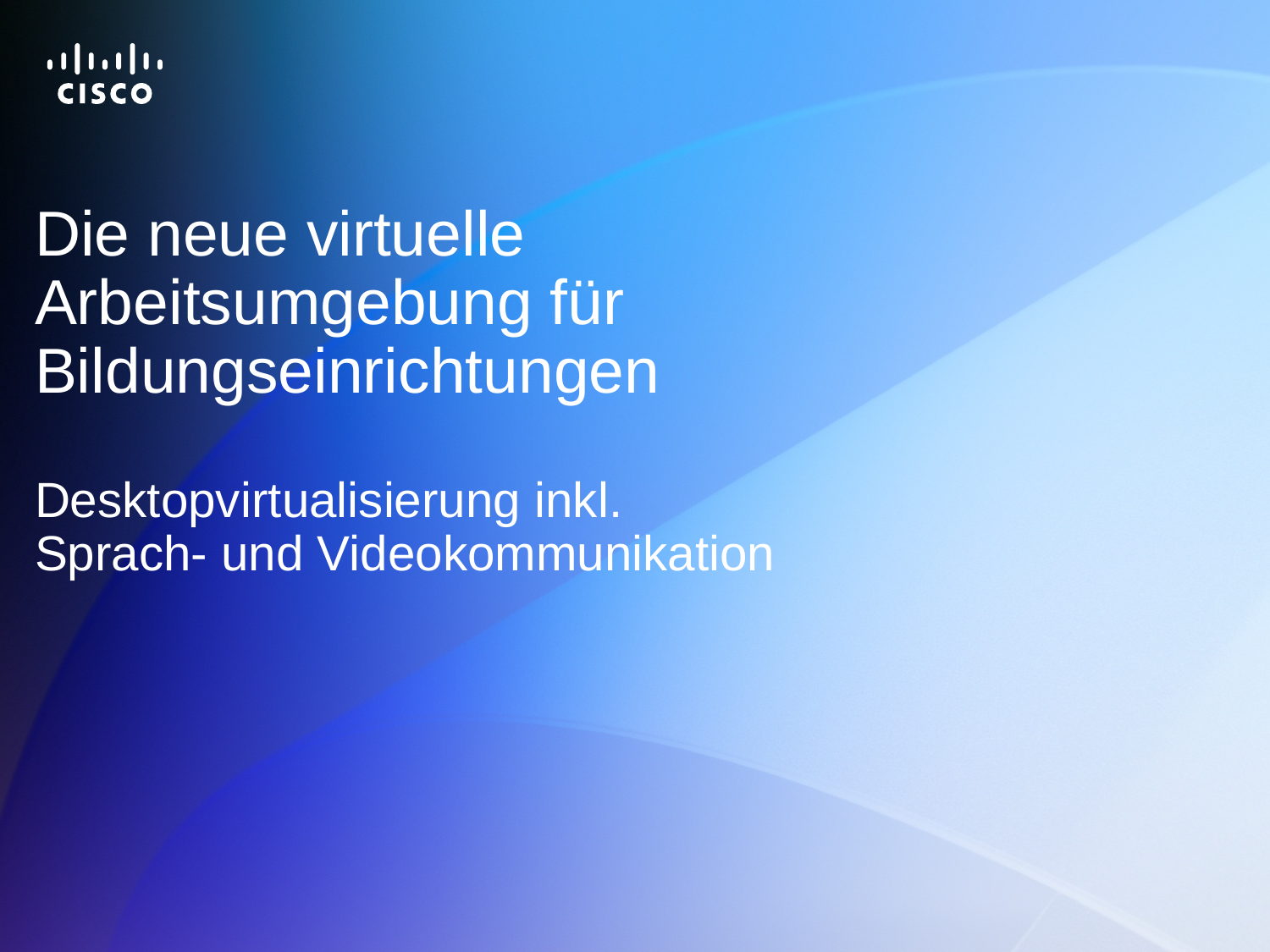

# Die neue virtuelle Arbeitsumgebung für Bildungseinrichtungen Desktopvirtualisierung inkl. Sprach- und Videokommunikation